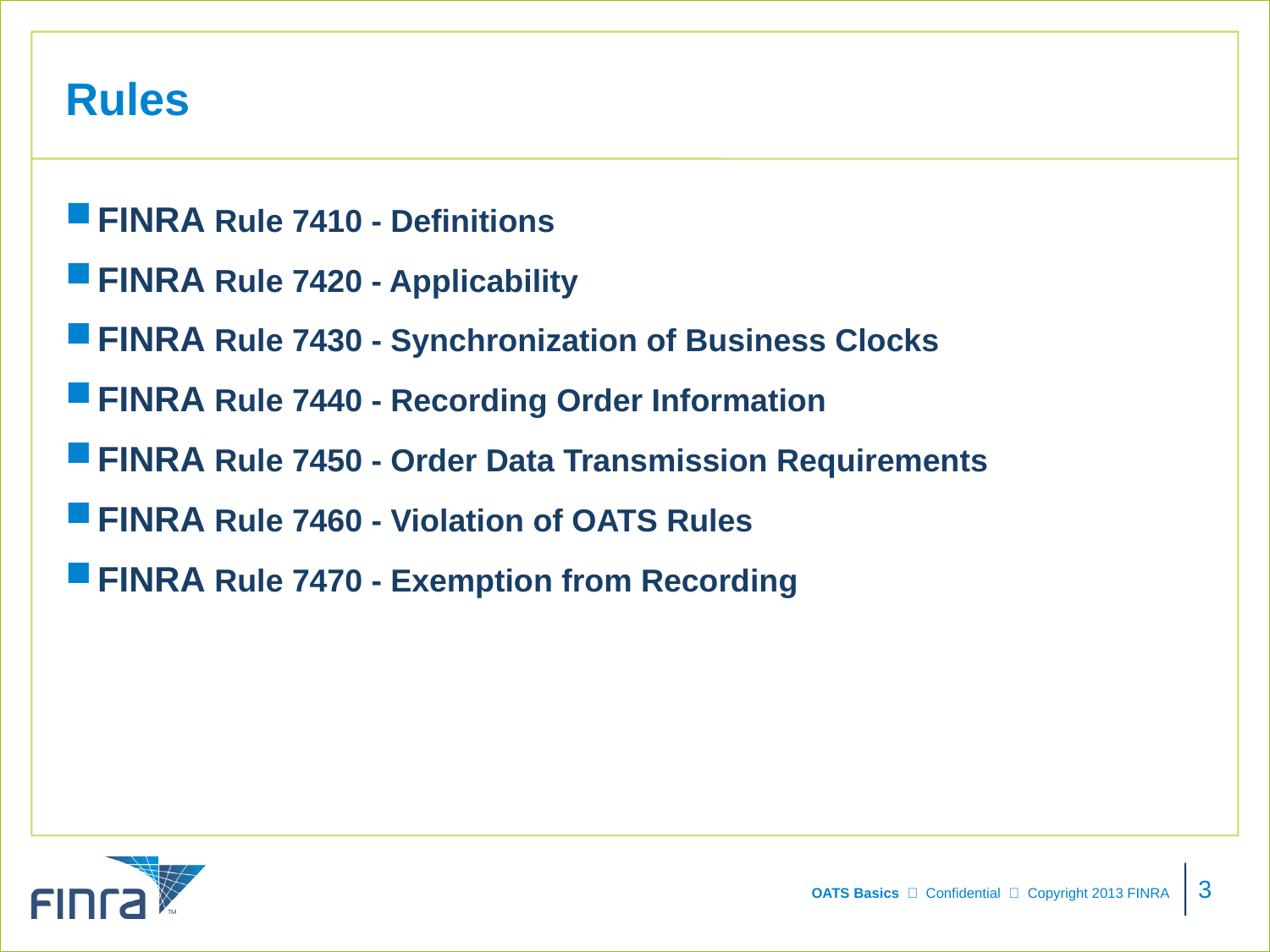

# Rules
FINRA Rule 7410 - Definitions
FINRA Rule 7420 - Applicability
FINRA Rule 7430 - Synchronization of Business Clocks
FINRA Rule 7440 - Recording Order Information
FINRA Rule 7450 - Order Data Transmission Requirements
FINRA Rule 7460 - Violation of OATS Rules
FINRA Rule 7470 - Exemption from Recording

4